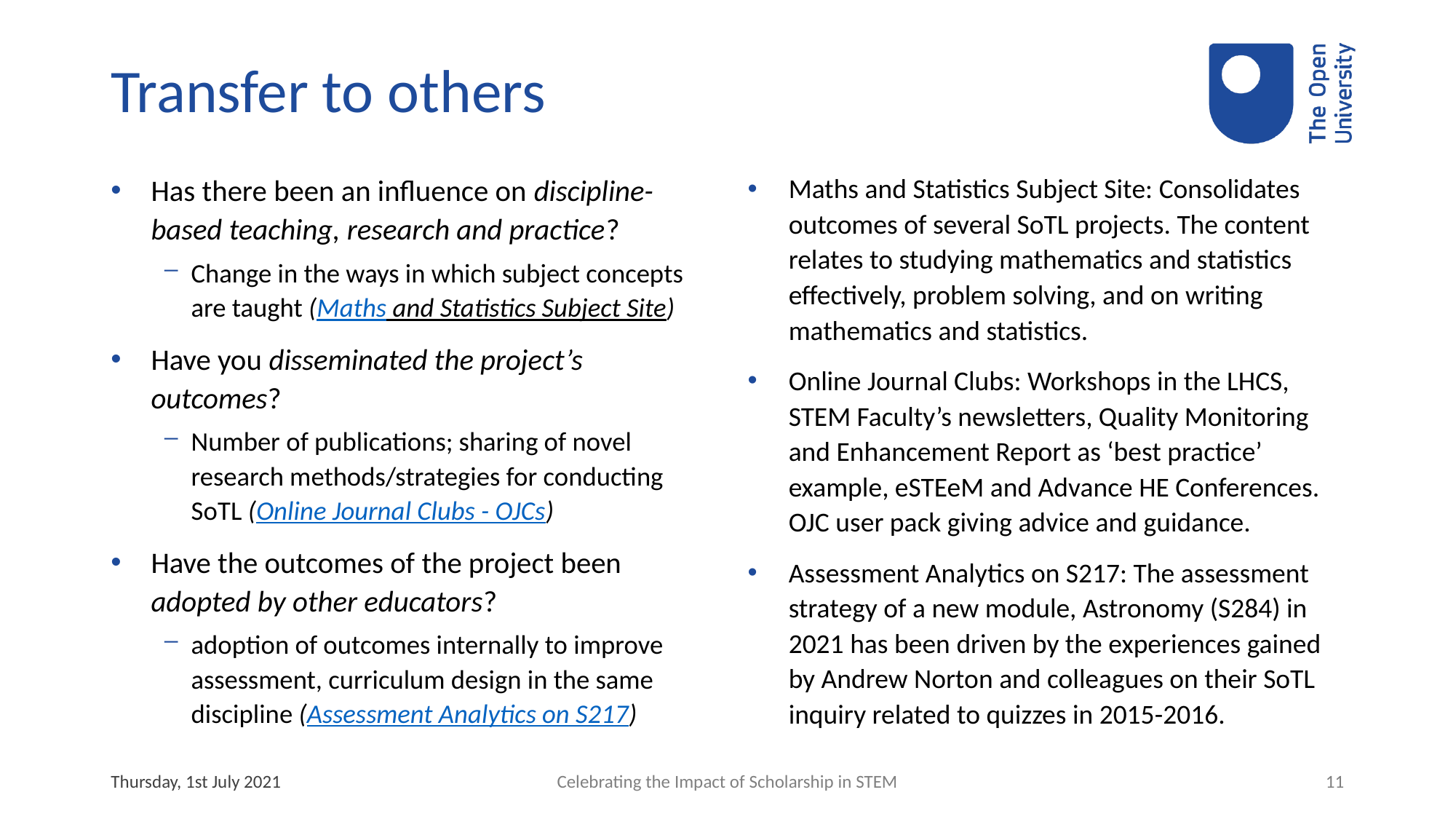

# Transfer to others
Has there been an influence on discipline-based teaching, research and practice?
Change in the ways in which subject concepts are taught (Maths and Statistics Subject Site)
Have you disseminated the project’s outcomes?
Number of publications; sharing of novel research methods/strategies for conducting SoTL (Online Journal Clubs - OJCs)
Have the outcomes of the project been adopted by other educators?
adoption of outcomes internally to improve assessment, curriculum design in the same discipline (Assessment Analytics on S217)

Maths and Statistics Subject Site: Consolidates outcomes of several SoTL projects. The content relates to studying mathematics and statistics effectively, problem solving, and on writing mathematics and statistics.
Online Journal Clubs: Workshops in the LHCS, STEM Faculty’s newsletters, Quality Monitoring and Enhancement Report as ‘best practice’ example, eSTEeM and Advance HE Conferences. OJC user pack giving advice and guidance.
Assessment Analytics on S217: The assessment strategy of a new module, Astronomy (S284) in 2021 has been driven by the experiences gained by Andrew Norton and colleagues on their SoTL inquiry related to quizzes in 2015-2016.

Thursday, 1st July 2021
Celebrating the Impact of Scholarship in STEM
11